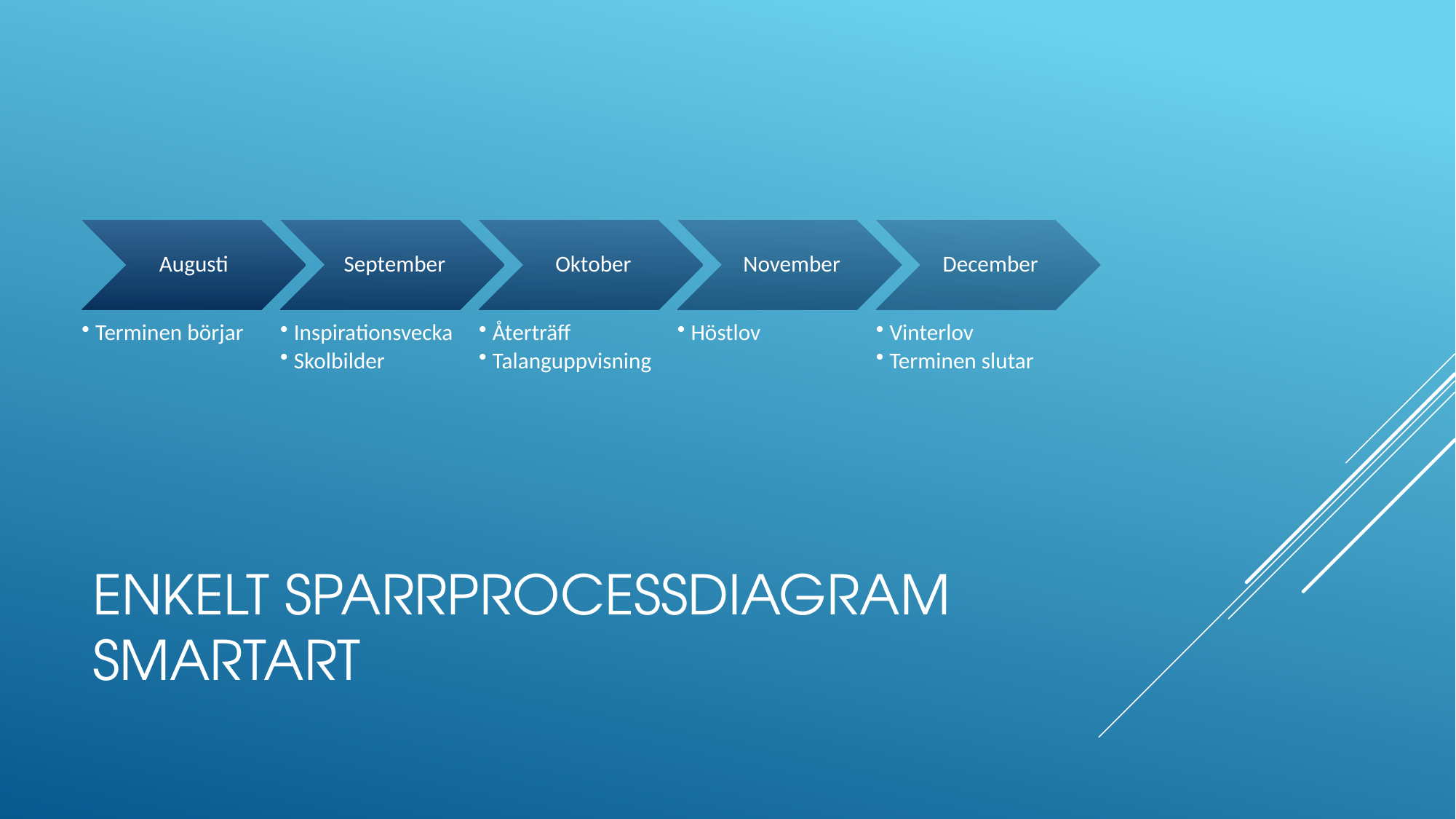

Augusti
Terminen börjar
September
Inspirationsvecka
Skolbilder
Oktober
Återträff
Talanguppvisning
November
Höstlov
December
Vinterlov
Terminen slutar
# Enkelt sparrprocessdiagram SmartArt